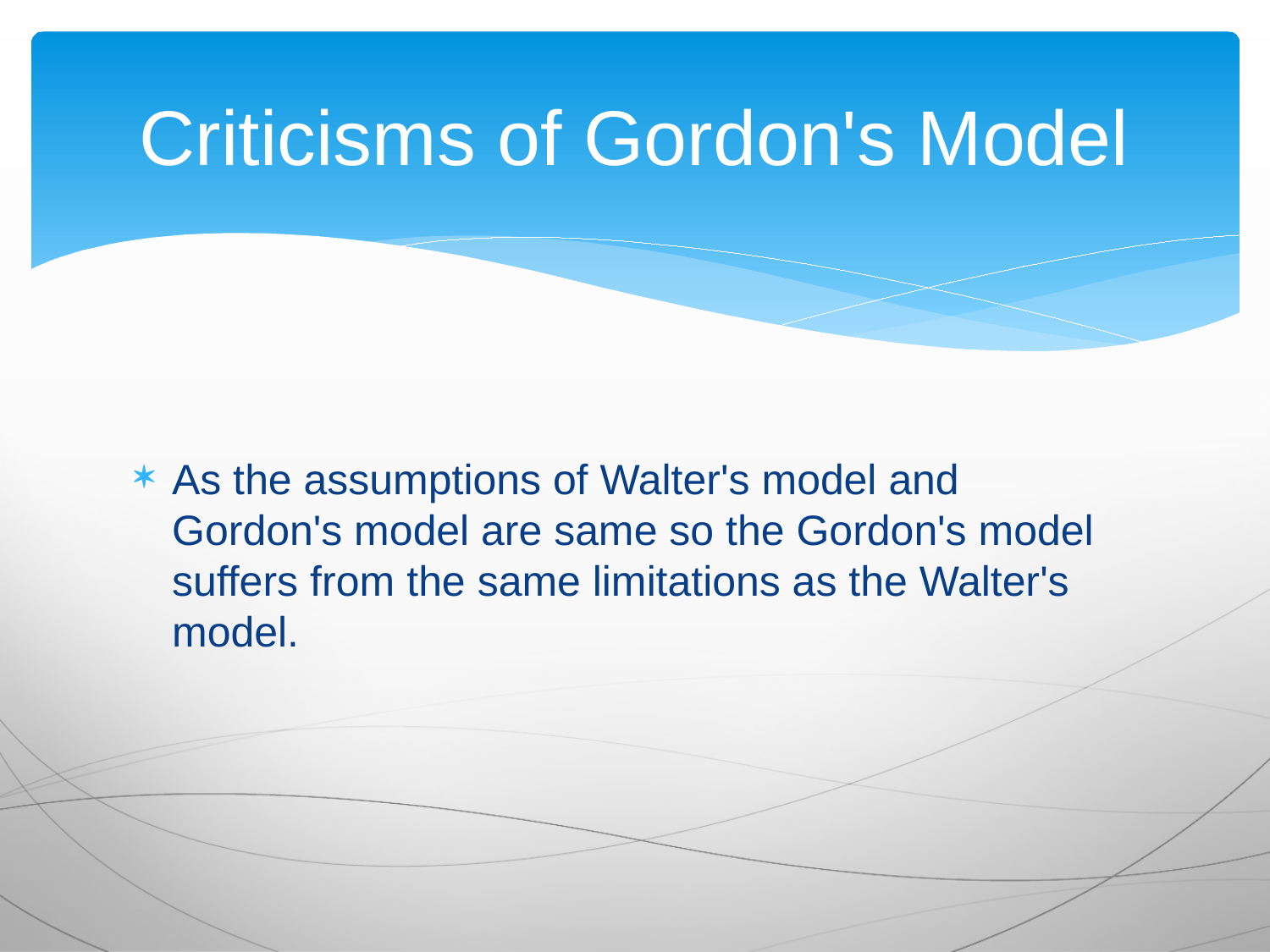

# Criticisms of Gordon's Model
As the assumptions of Walter's model and Gordon's model are same so the Gordon's model suffers from the same limitations as the Walter's model.